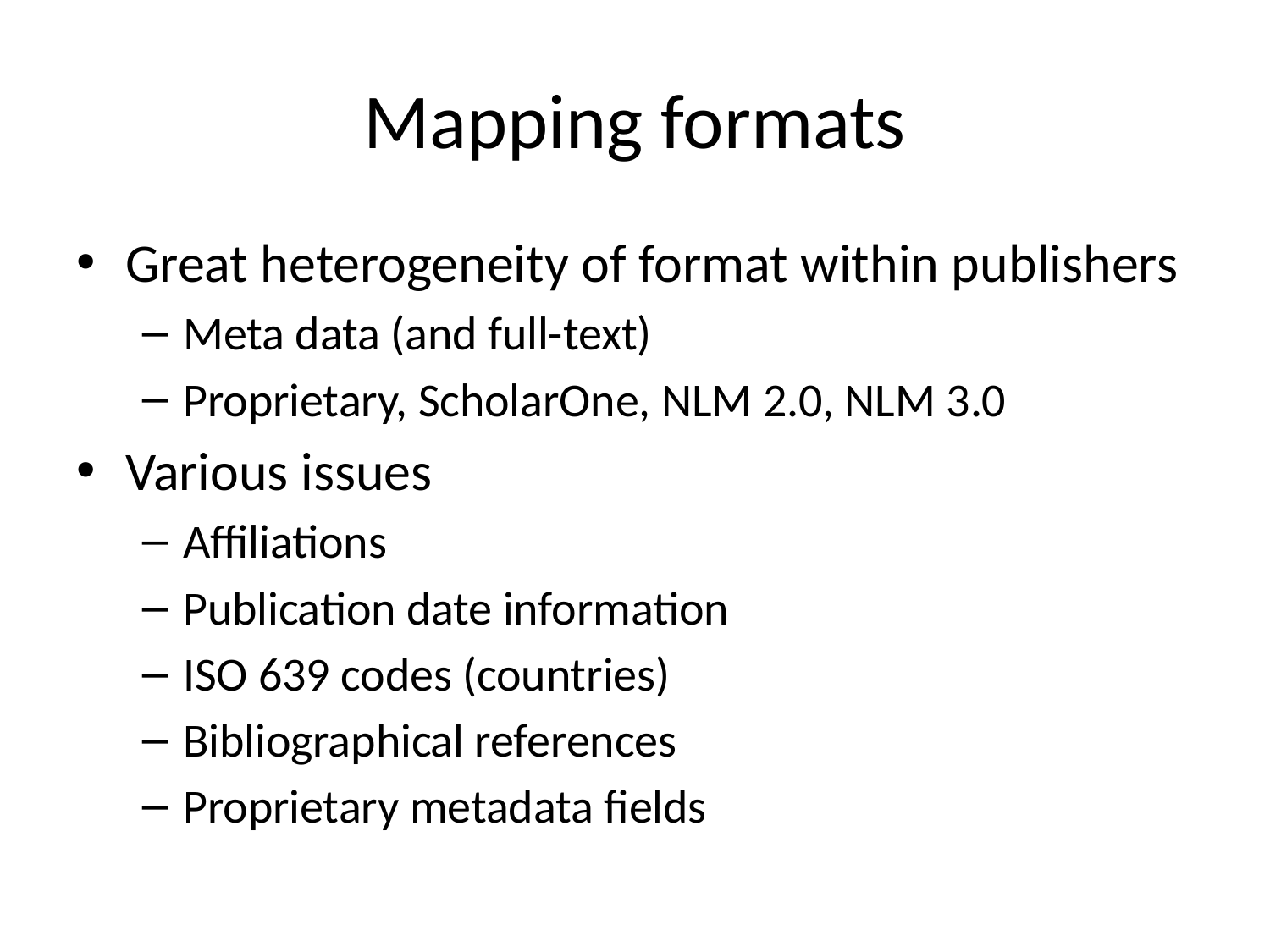

# Mapping formats
Great heterogeneity of format within publishers
Meta data (and full-text)
Proprietary, ScholarOne, NLM 2.0, NLM 3.0
Various issues
Affiliations
Publication date information
ISO 639 codes (countries)
Bibliographical references
Proprietary metadata fields